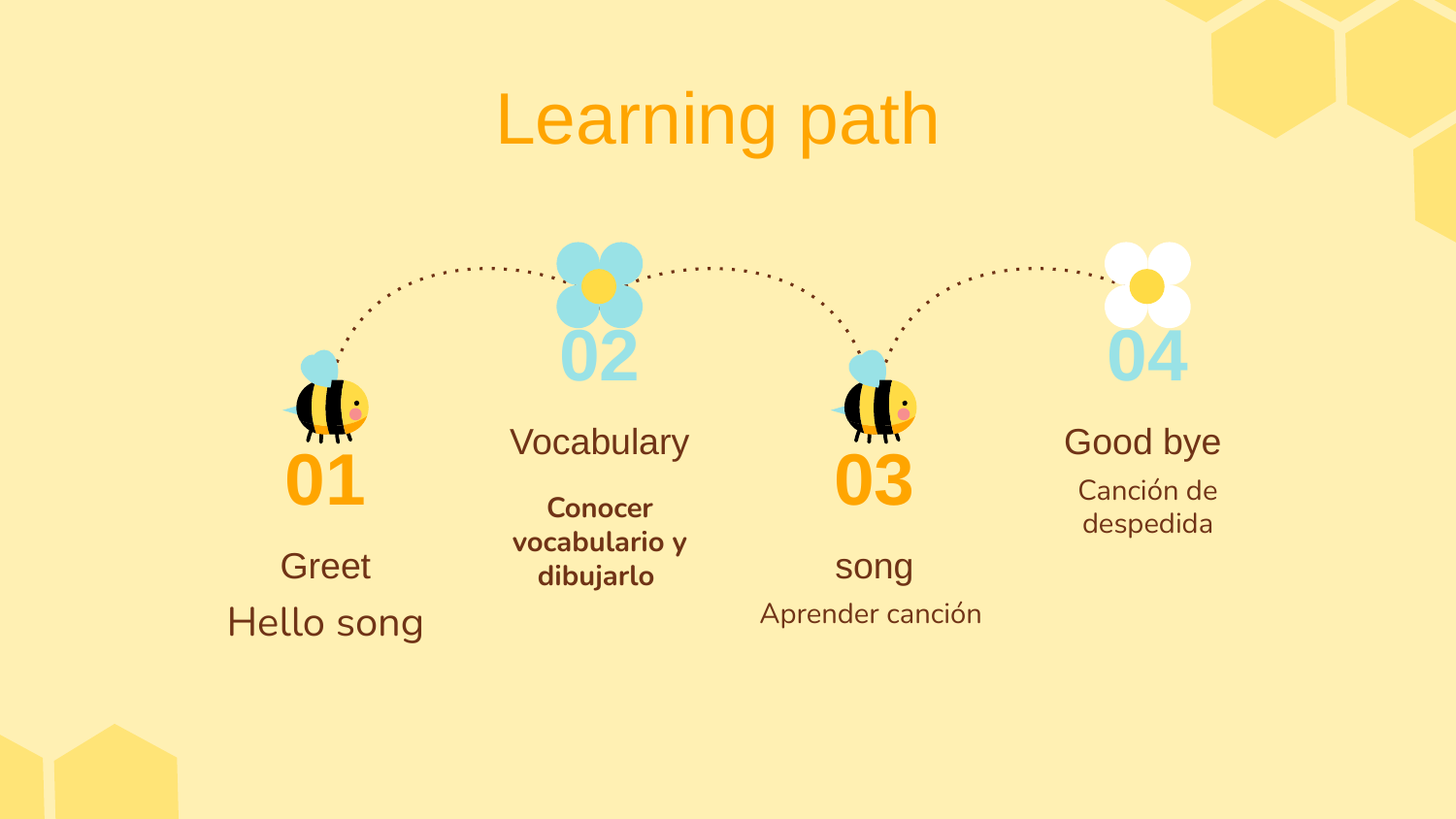

# Learning path

02
04

Vocabulary
Good bye
01
03
Canción de despedida
Conocer vocabulario y dibujarlo
Greet
song
Hello song
Aprender canción